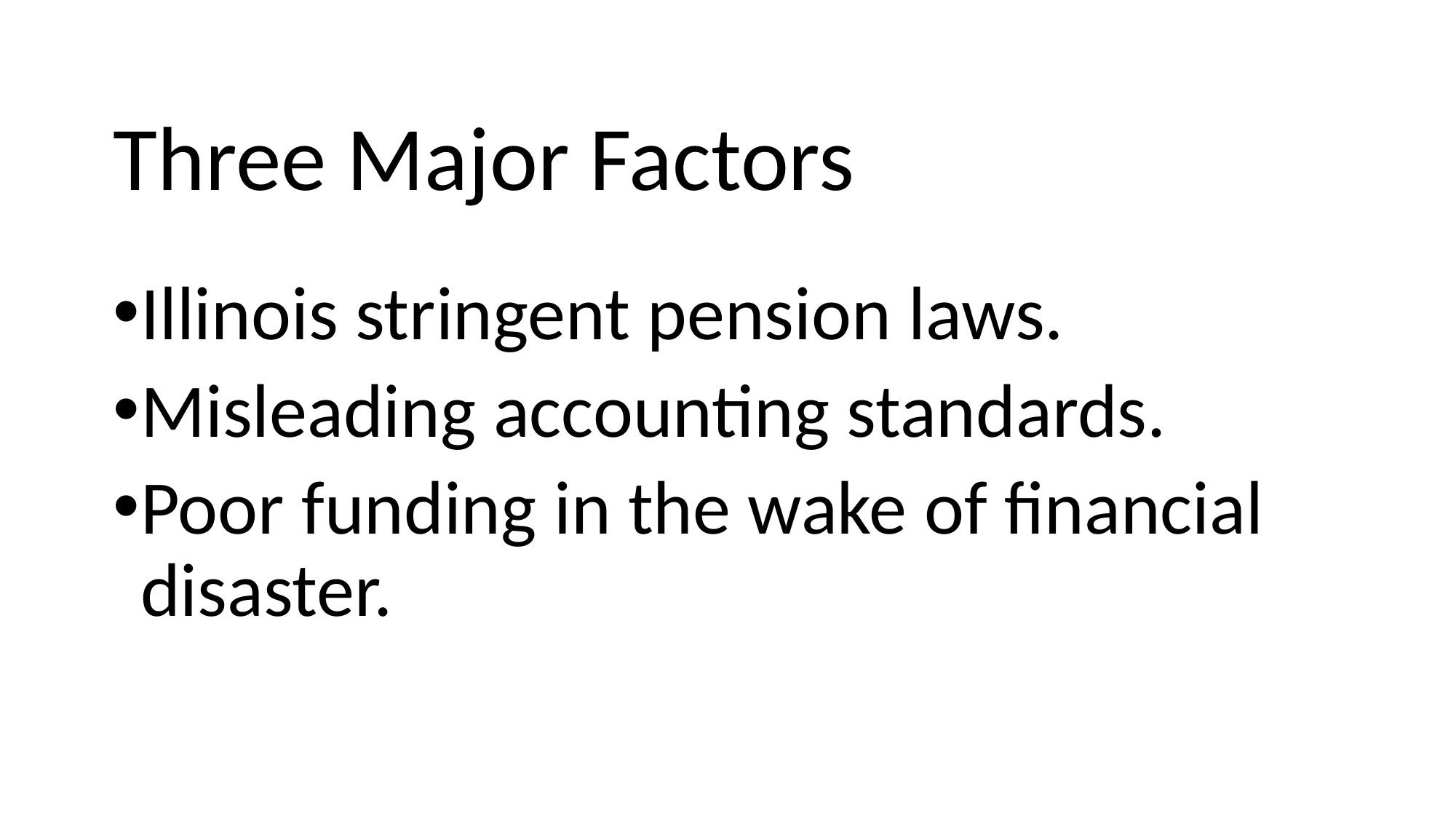

Three Major Factors
Illinois stringent pension laws.
Misleading accounting standards.
Poor funding in the wake of financial disaster.